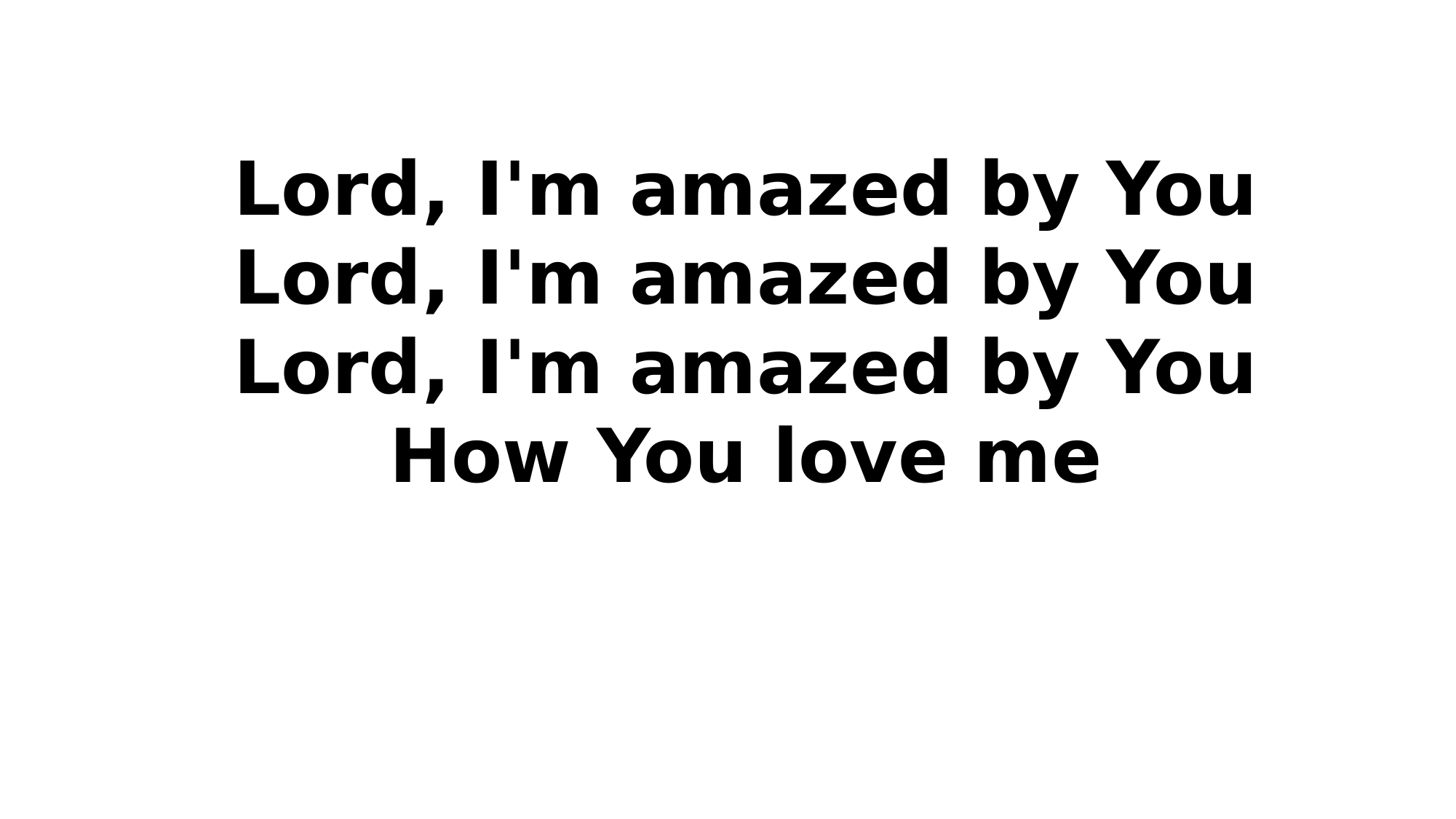

Lord, I'm amazed by You
Lord, I'm amazed by You
Lord, I'm amazed by You
How You love me